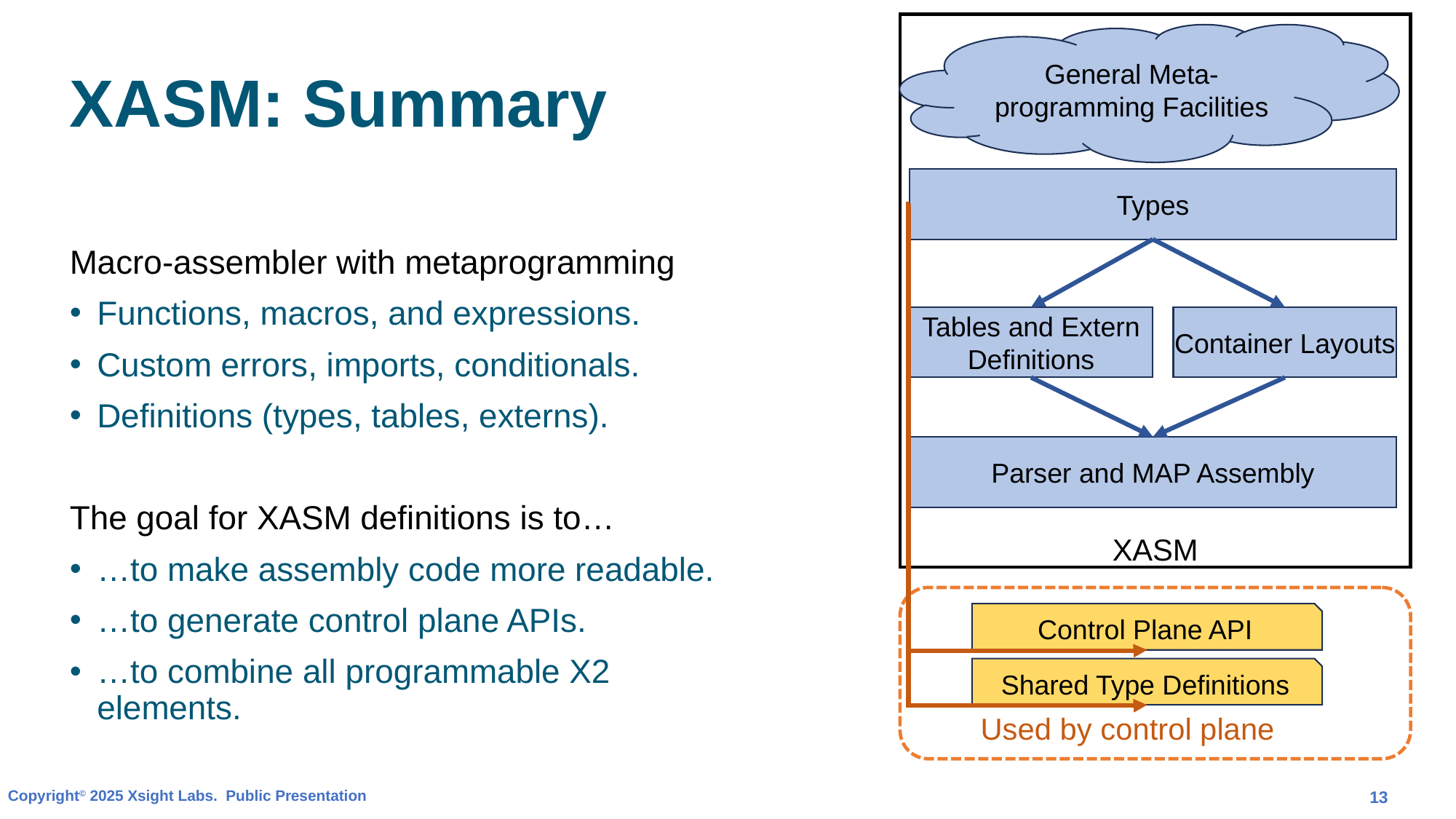

XASM
General Meta-programming Facilities
# XASM: Summary
Types

Macro-assembler with metaprogramming
Functions, macros, and expressions.
Custom errors, imports, conditionals.
Definitions (types, tables, externs).

The goal for XASM definitions is to…
…to make assembly code more readable.
…to generate control plane APIs.
…to combine all programmable X2 elements.
Tables and Extern Definitions
Container Layouts

Parser and MAP Assembly
Control Plane API
Shared Type Definitions
Used by control plane
13